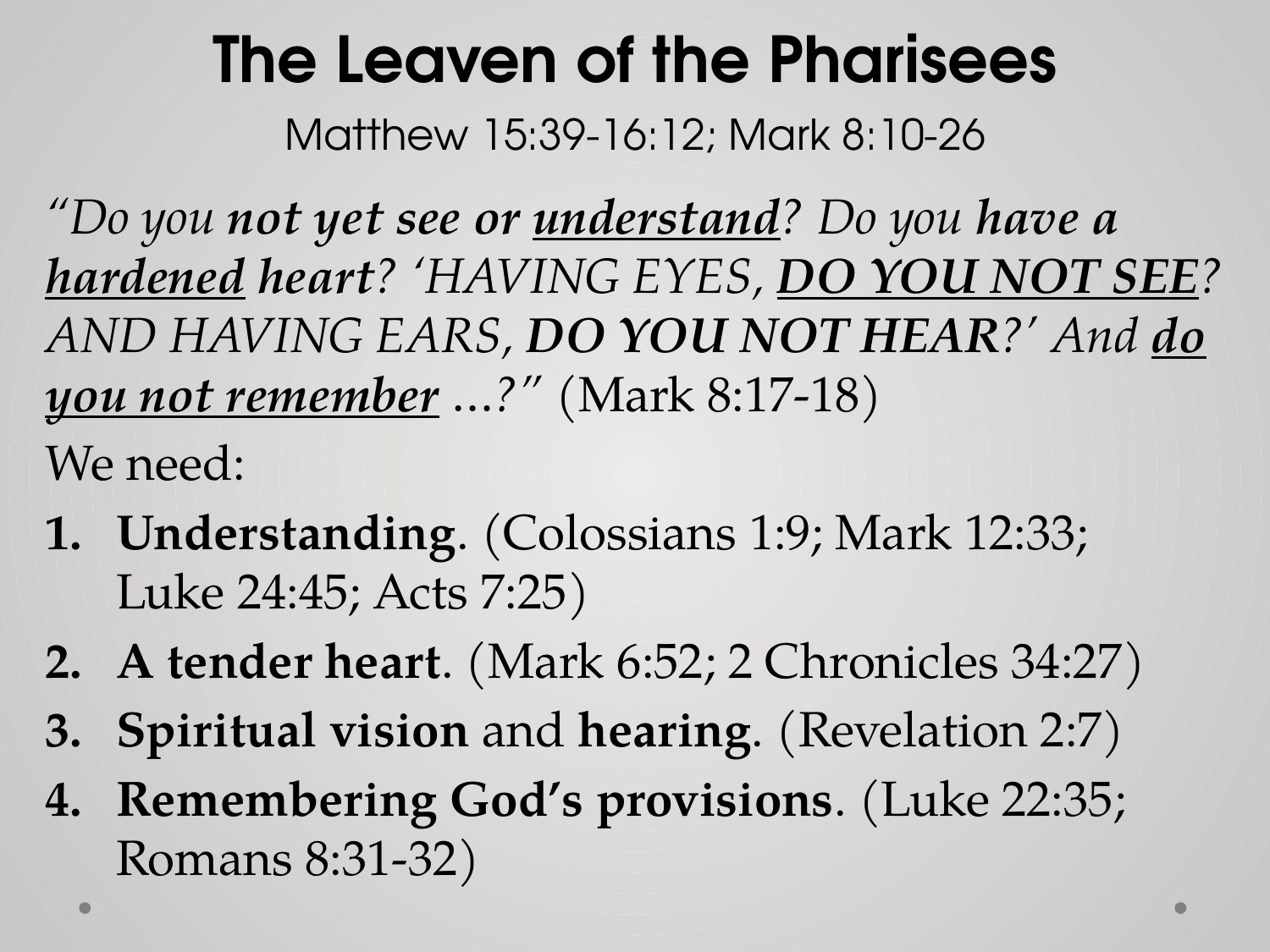

# The Leaven of the Pharisees Matthew 15:39-16:12; Mark 8:10-26
“Do you not yet see or understand? Do you have a hardened heart? ‘HAVING EYES, DO YOU NOT SEE? AND HAVING EARS, DO YOU NOT HEAR?’ And do you not remember …?” (Mark 8:17-18)
We need:
Understanding. (Colossians 1:9; Mark 12:33;
Luke 24:45; Acts 7:25)
A tender heart. (Mark 6:52; 2 Chronicles 34:27)
Spiritual vision and hearing. (Revelation 2:7)
Remembering God’s provisions. (Luke 22:35; Romans 8:31-32)